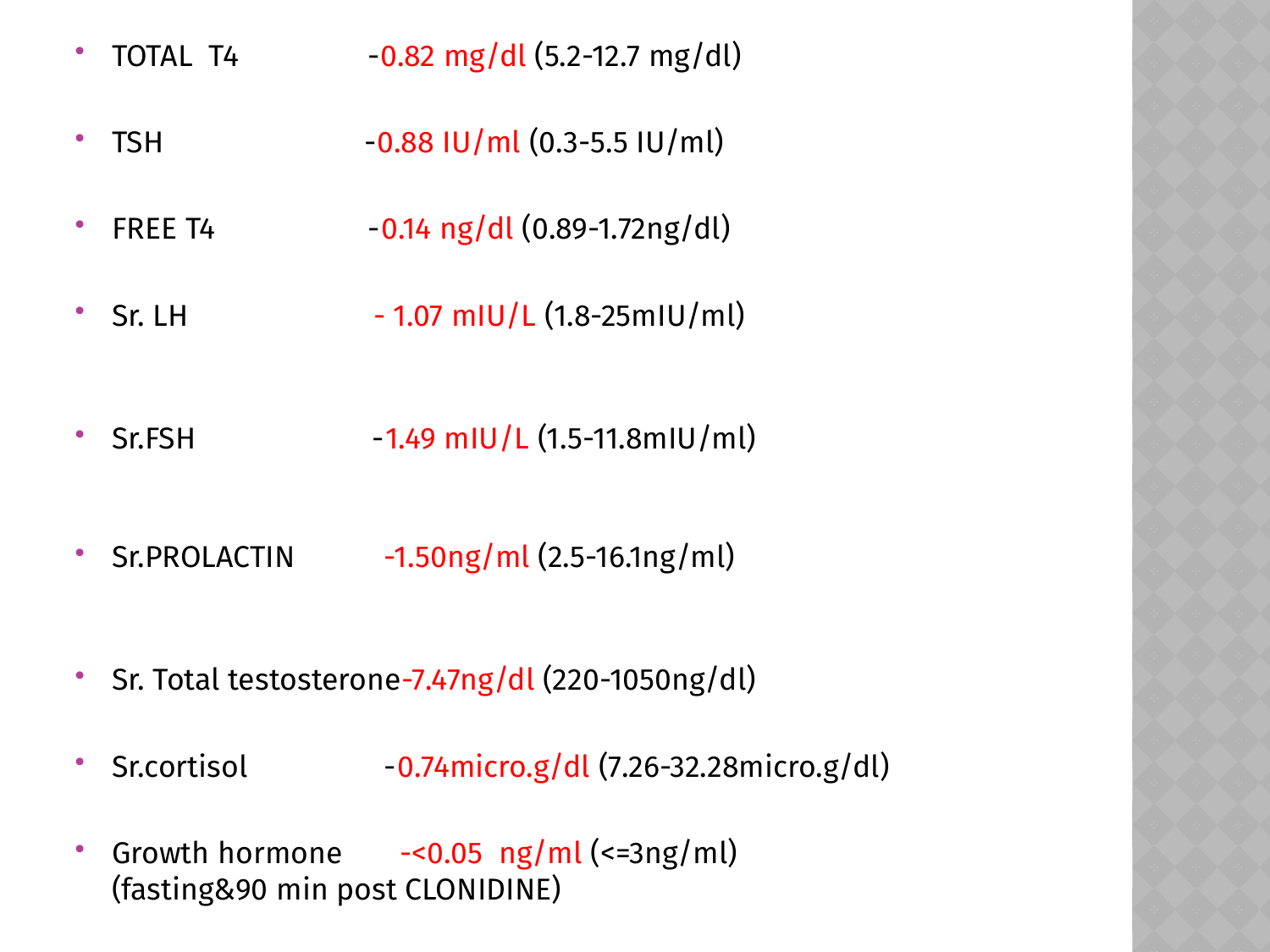

TOTAL  T4                -0.82 mg/dl (5.2-12.7 mg/dl)

TSH                         -0.88 IU/ml (0.3-5.5 IU/ml)

FREE T4                   -0.14 ng/dl (0.89-1.72ng/dl)

Sr. LH                       - 1.07 mIU/L (1.8-25mIU/ml)

Sr.FSH                      -1.49 mIU/L (1.5-11.8mIU/ml)

Sr.PROLACTIN           -1.50ng/ml (2.5-16.1ng/ml)

Sr. Total testosterone-7.47ng/dl (220-1050ng/dl)

Sr.cortisol                 -0.74micro.g/dl (7.26-32.28micro.g/dl)

Growth hormone       -<0.05  ng/ml (<=3ng/ml)
(fasting&90 min post CLONIDINE)

#